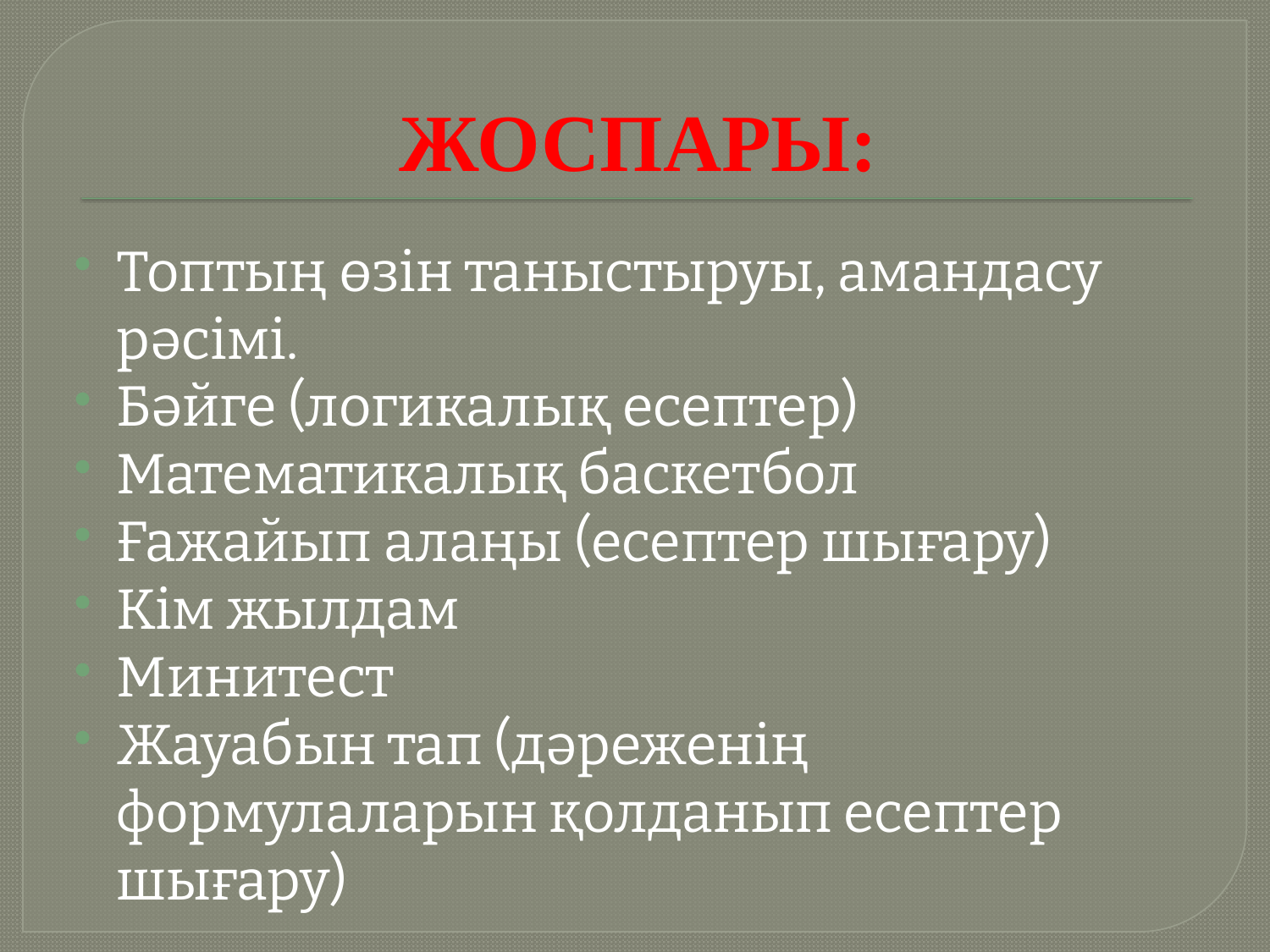

# ЖОСПАРЫ:
Топтың өзін таныстыруы, амандасу рәсімі.
Бәйге (логикалық есептер)
Математикалық баскетбол
Ғажайып алаңы (есептер шығару)
Кім жылдам
Минитест
Жауабын тап (дәреженің формулаларын қолданып есептер шығару)